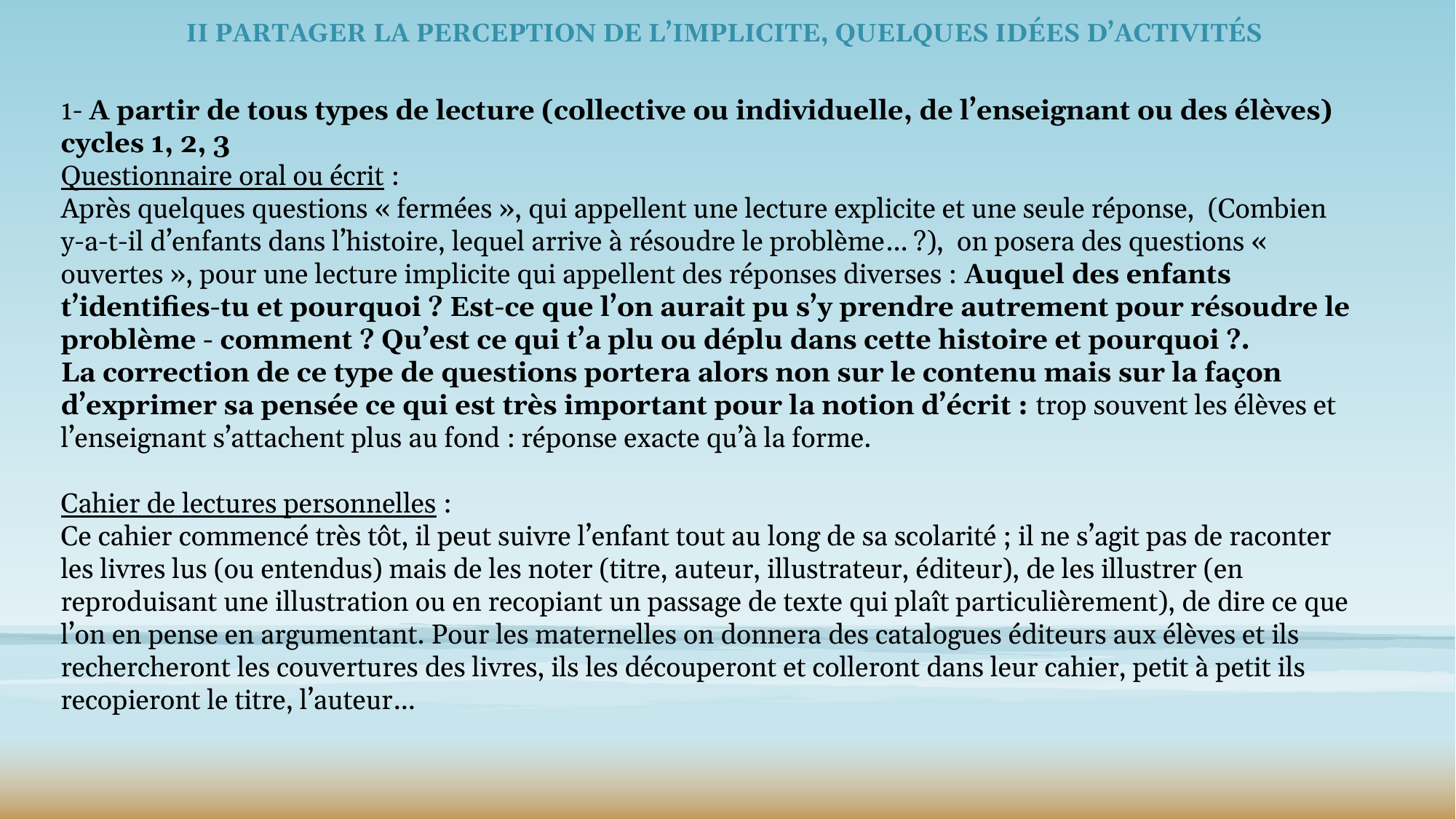

II Partager la perception de l’implicite, Quelques idées d’activités

1- A partir de tous types de lecture (collective ou individuelle, de l’enseignant ou des élèves) cycles 1, 2, 3
Questionnaire oral ou écrit :
Après quelques questions « fermées », qui appellent une lecture explicite et une seule réponse,  (Combien y-a-t-il d’enfants dans l’histoire, lequel arrive à résoudre le problème… ?),  on posera des questions « ouvertes », pour une lecture implicite qui appellent des réponses diverses : Auquel des enfants t’identifies-tu et pourquoi ? Est-ce que l’on aurait pu s’y prendre autrement pour résoudre le problème - comment ? Qu’est ce qui t’a plu ou déplu dans cette histoire et pourquoi ?.
La correction de ce type de questions portera alors non sur le contenu mais sur la façon d’exprimer sa pensée ce qui est très important pour la notion d’écrit : trop souvent les élèves et l’enseignant s’attachent plus au fond : réponse exacte qu’à la forme.

Cahier de lectures personnelles :
Ce cahier commencé très tôt, il peut suivre l’enfant tout au long de sa scolarité ; il ne s’agit pas de raconter les livres lus (ou entendus) mais de les noter (titre, auteur, illustrateur, éditeur), de les illustrer (en reproduisant une illustration ou en recopiant un passage de texte qui plaît particulièrement), de dire ce que l’on en pense en argumentant. Pour les maternelles on donnera des catalogues éditeurs aux élèves et ils rechercheront les couvertures des livres, ils les découperont et colleront dans leur cahier, petit à petit ils recopieront le titre, l’auteur…